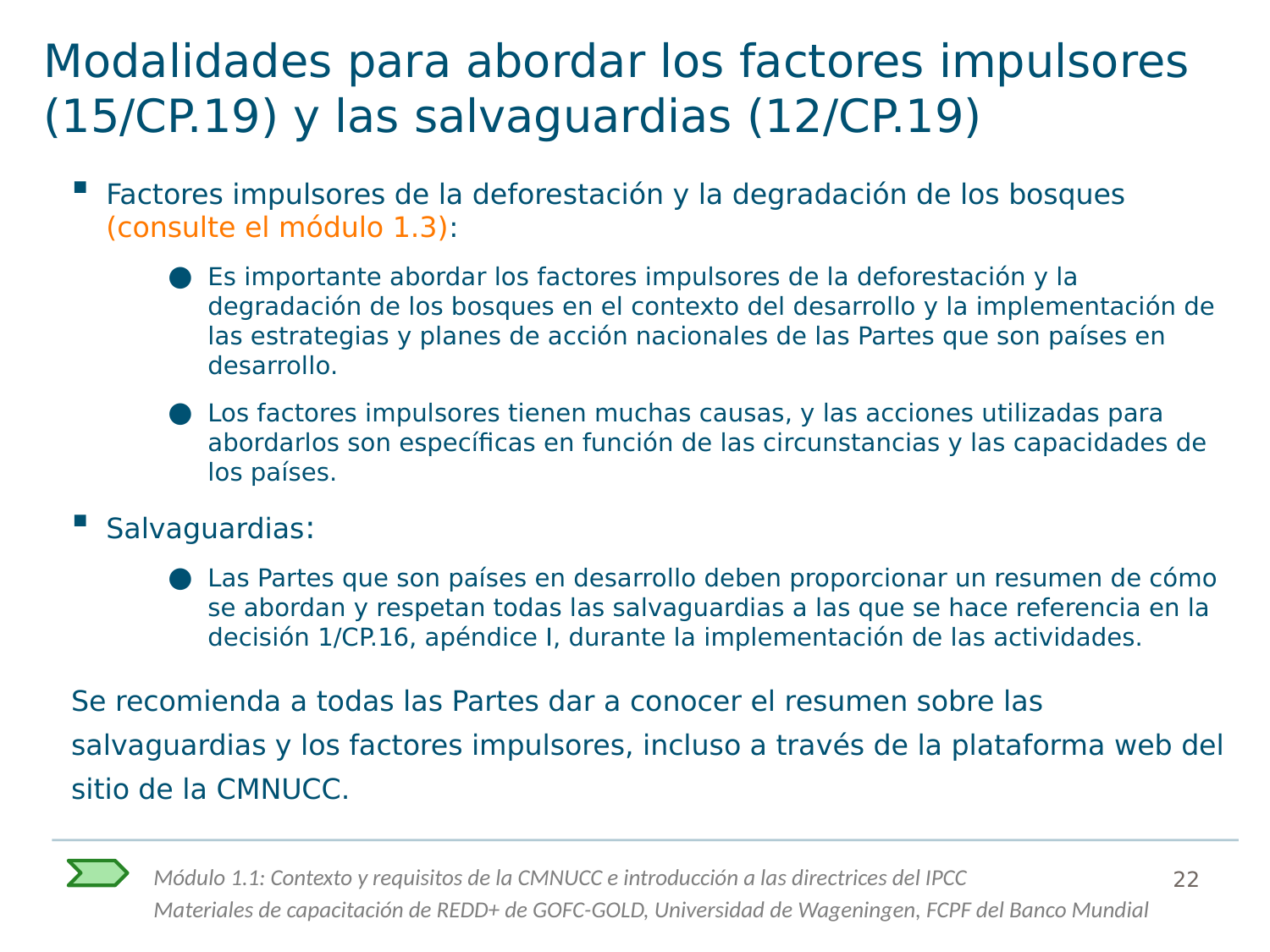

# Modalidades para abordar los factores impulsores (15/CP.19) y las salvaguardias (12/CP.19)
Factores impulsores de la deforestación y la degradación de los bosques (consulte el módulo 1.3):
Es importante abordar los factores impulsores de la deforestación y la degradación de los bosques en el contexto del desarrollo y la implementación de las estrategias y planes de acción nacionales de las Partes que son países en desarrollo.
Los factores impulsores tienen muchas causas, y las acciones utilizadas para abordarlos son específicas en función de las circunstancias y las capacidades de los países.
Salvaguardias:
Las Partes que son países en desarrollo deben proporcionar un resumen de cómo se abordan y respetan todas las salvaguardias a las que se hace referencia en la decisión 1/CP.16, apéndice I, durante la implementación de las actividades.
Se recomienda a todas las Partes dar a conocer el resumen sobre las salvaguardias y los factores impulsores, incluso a través de la plataforma web del sitio de la CMNUCC.